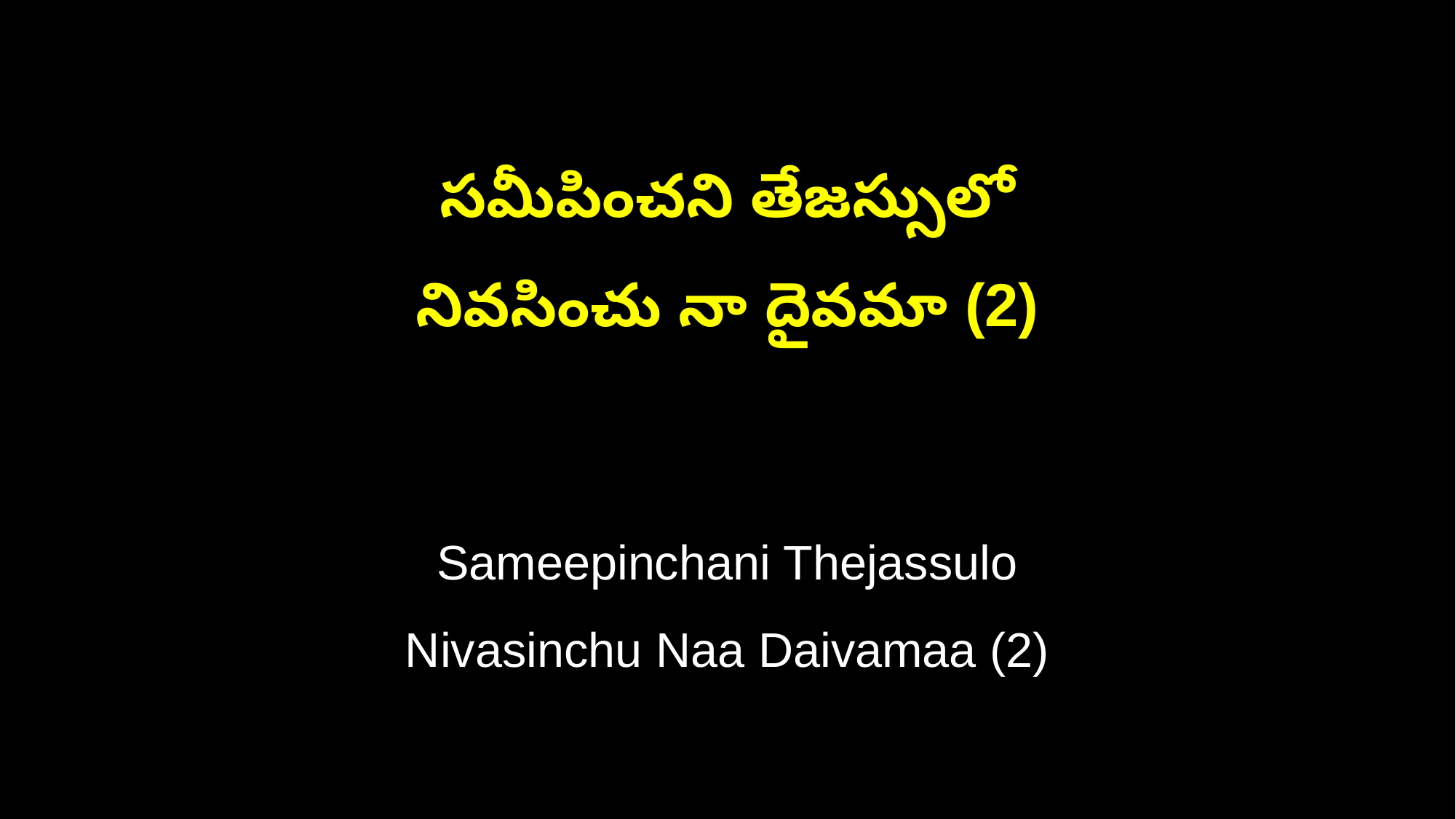

సమీపించని తేజస్సులో
నివసించు నా దైవమా (2)
Sameepinchani Thejassulo
Nivasinchu Naa Daivamaa (2)